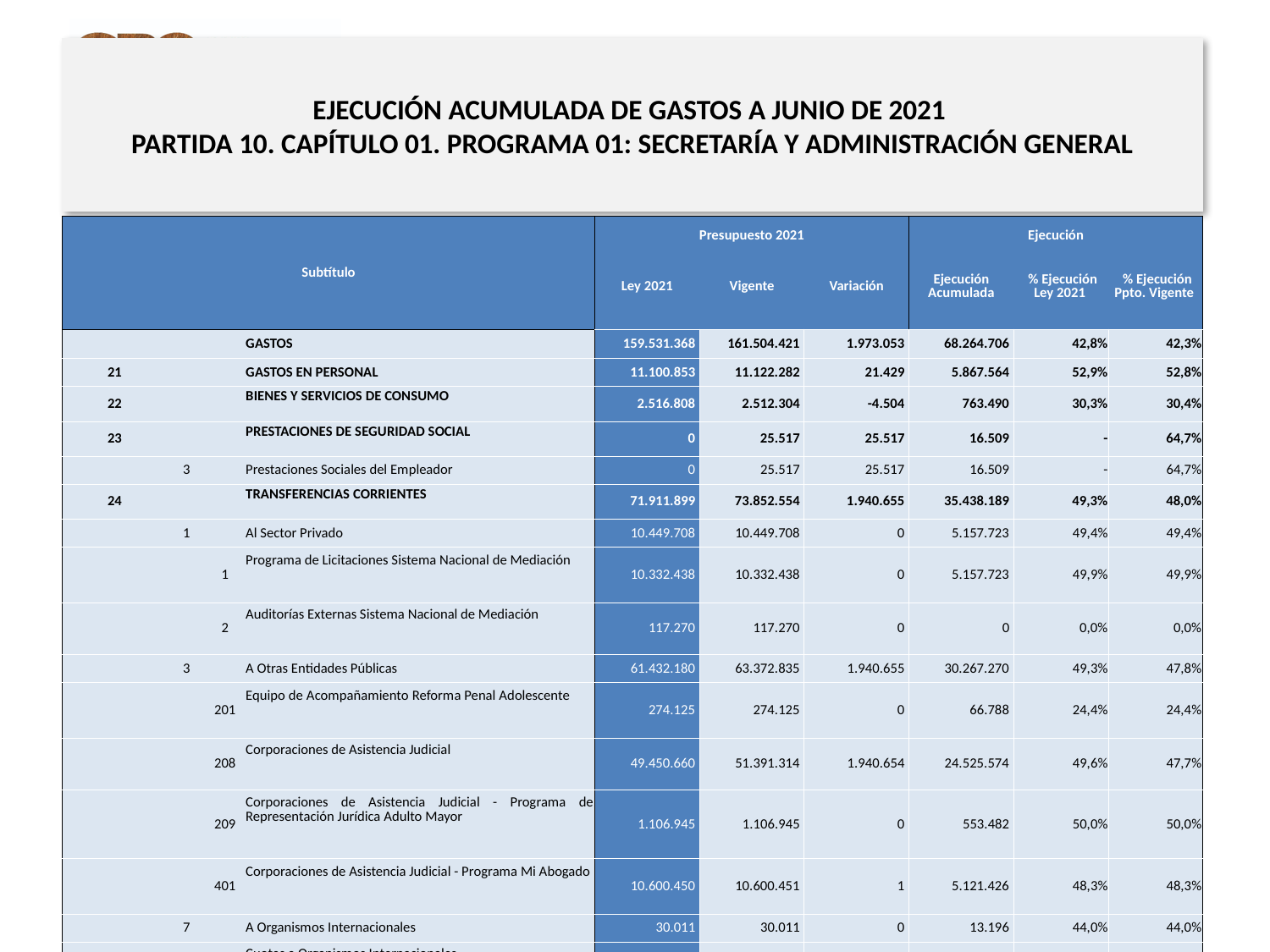

# EJECUCIÓN ACUMULADA DE GASTOS A JUNIO DE 2021 PARTIDA 10. CAPÍTULO 01. PROGRAMA 01: SECRETARÍA Y ADMINISTRACIÓN GENERAL
en miles de pesos de 2021                                                                                                                                                 1 de 2
| Subtítulo |  |  |  | Presupuesto 2021 |  |  | Ejecución |  |  |
| --- | --- | --- | --- | --- | --- | --- | --- | --- | --- |
|  |  |  |  | Ley 2021 | Vigente | Variación | Ejecución Acumulada | % Ejecución Ley 2021 | % Ejecución Ppto. Vigente |
|  |  |  | GASTOS | 159.531.368 | 161.504.421 | 1.973.053 | 68.264.706 | 42,8% | 42,3% |
| 21 |  |  | GASTOS EN PERSONAL | 11.100.853 | 11.122.282 | 21.429 | 5.867.564 | 52,9% | 52,8% |
| 22 |  |  | BIENES Y SERVICIOS DE CONSUMO | 2.516.808 | 2.512.304 | -4.504 | 763.490 | 30,3% | 30,4% |
| 23 |  |  | PRESTACIONES DE SEGURIDAD SOCIAL | 0 | 25.517 | 25.517 | 16.509 | - | 64,7% |
|  | 3 |  | Prestaciones Sociales del Empleador | 0 | 25.517 | 25.517 | 16.509 | - | 64,7% |
| 24 |  |  | TRANSFERENCIAS CORRIENTES | 71.911.899 | 73.852.554 | 1.940.655 | 35.438.189 | 49,3% | 48,0% |
|  | 1 |  | Al Sector Privado | 10.449.708 | 10.449.708 | 0 | 5.157.723 | 49,4% | 49,4% |
|  |  | 1 | Programa de Licitaciones Sistema Nacional de Mediación | 10.332.438 | 10.332.438 | 0 | 5.157.723 | 49,9% | 49,9% |
|  |  | 2 | Auditorías Externas Sistema Nacional de Mediación | 117.270 | 117.270 | 0 | 0 | 0,0% | 0,0% |
|  | 3 |  | A Otras Entidades Públicas | 61.432.180 | 63.372.835 | 1.940.655 | 30.267.270 | 49,3% | 47,8% |
|  |  | 201 | Equipo de Acompañamiento Reforma Penal Adolescente | 274.125 | 274.125 | 0 | 66.788 | 24,4% | 24,4% |
|  |  | 208 | Corporaciones de Asistencia Judicial | 49.450.660 | 51.391.314 | 1.940.654 | 24.525.574 | 49,6% | 47,7% |
|  |  | 209 | Corporaciones de Asistencia Judicial - Programa de Representación Jurídica Adulto Mayor | 1.106.945 | 1.106.945 | 0 | 553.482 | 50,0% | 50,0% |
|  |  | 401 | Corporaciones de Asistencia Judicial - Programa Mi Abogado | 10.600.450 | 10.600.451 | 1 | 5.121.426 | 48,3% | 48,3% |
|  | 7 |  | A Organismos Internacionales | 30.011 | 30.011 | 0 | 13.196 | 44,0% | 44,0% |
|  |  | 11 | Cuotas a Organismos Internacionales | 30.011 | 30.011 | 0 | 13.196 | 44,0% | 44,0% |
7
Fuente: Elaboración propia en base  a Informes de ejecución presupuestaria mensual de DIPRES